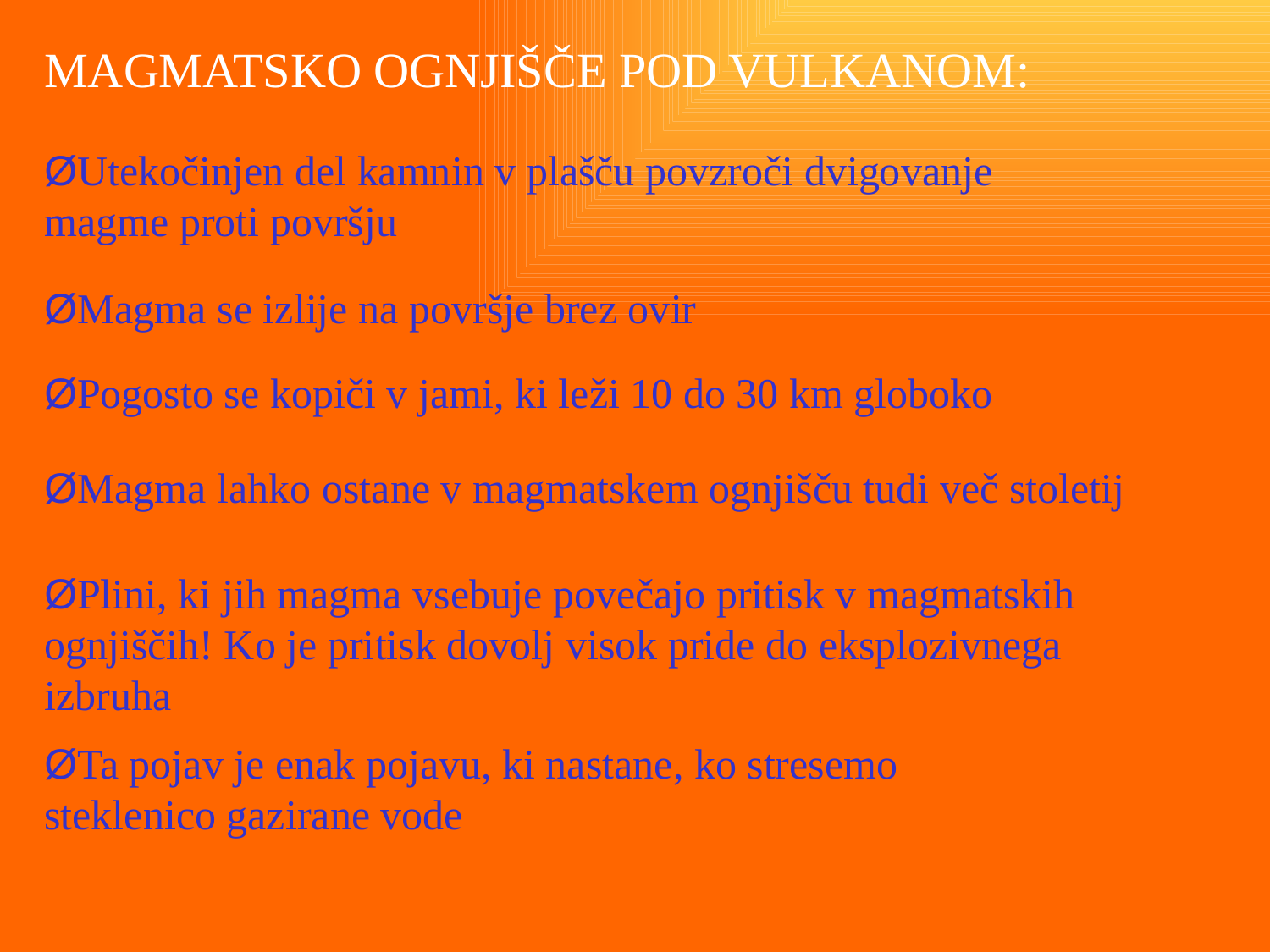

MAGMATSKO OGNJIŠČE POD VULKANOM:

ØUtekočinjen del kamnin v plašču povzroči dvigovanje magme proti površju

ØMagma se izlije na površje brez ovir

ØPogosto se kopiči v jami, ki leži 10 do 30 km globoko

ØMagma lahko ostane v magmatskem ognjišču tudi več stoletij

ØPlini, ki jih magma vsebuje povečajo pritisk v magmatskih ognjiščih! Ko je pritisk dovolj visok pride do eksplozivnega izbruha

ØTa pojav je enak pojavu, ki nastane, ko stresemo steklenico gazirane vode